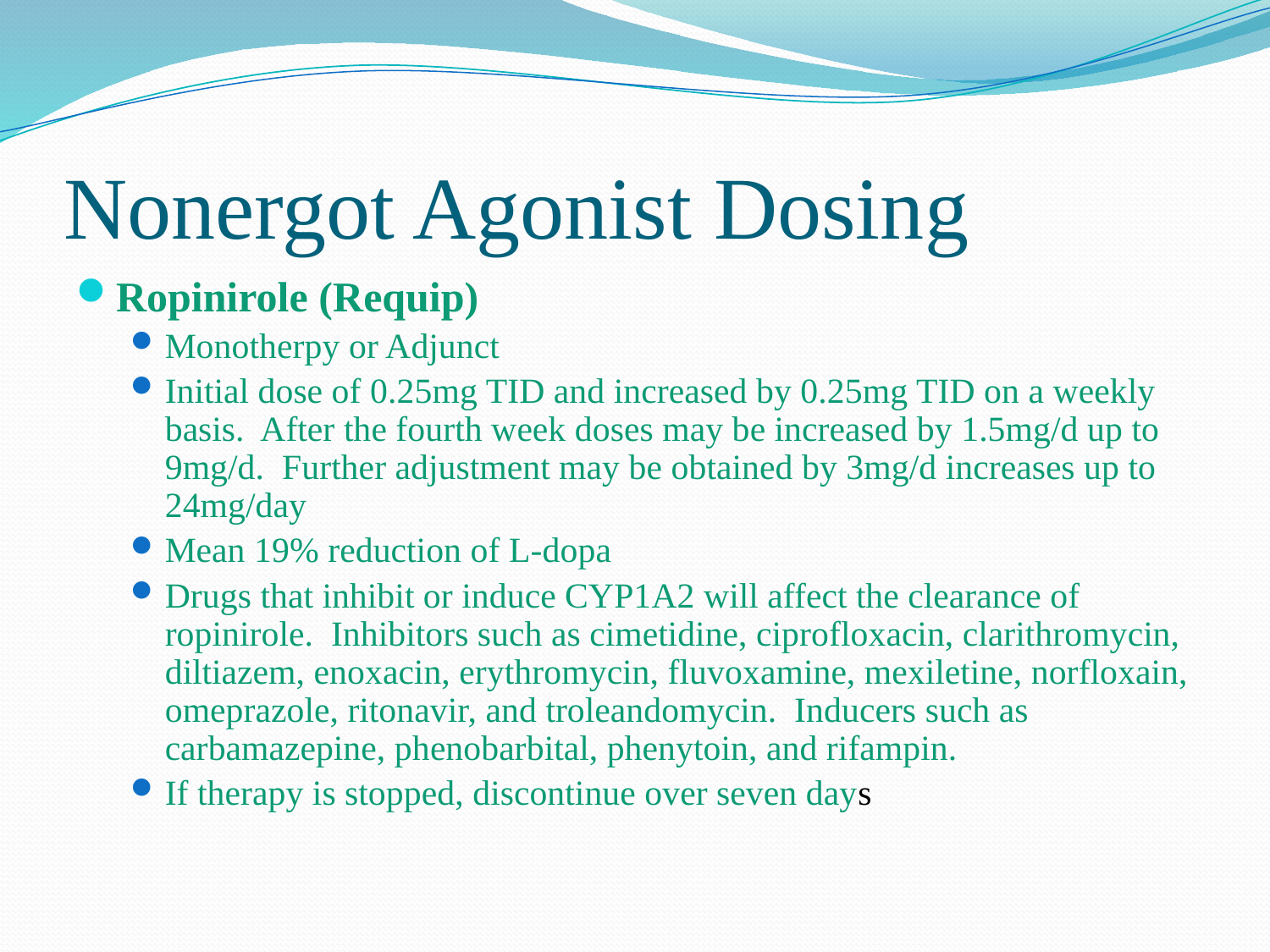

# Nonergot Agonist Dosing
Ropinirole (Requip)
Monotherpy or Adjunct
Initial dose of 0.25mg TID and increased by 0.25mg TID on a weekly basis.  After the fourth week doses may be increased by 1.5mg/d up to 9mg/d.  Further adjustment may be obtained by 3mg/d increases up to 24mg/day
Mean 19% reduction of L-dopa
Drugs that inhibit or induce CYP1A2 will affect the clearance of ropinirole.  Inhibitors such as cimetidine, ciprofloxacin, clarithromycin, diltiazem, enoxacin, erythromycin, fluvoxamine, mexiletine, norfloxain, omeprazole, ritonavir, and troleandomycin.  Inducers such as carbamazepine, phenobarbital, phenytoin, and rifampin.
If therapy is stopped, discontinue over seven days